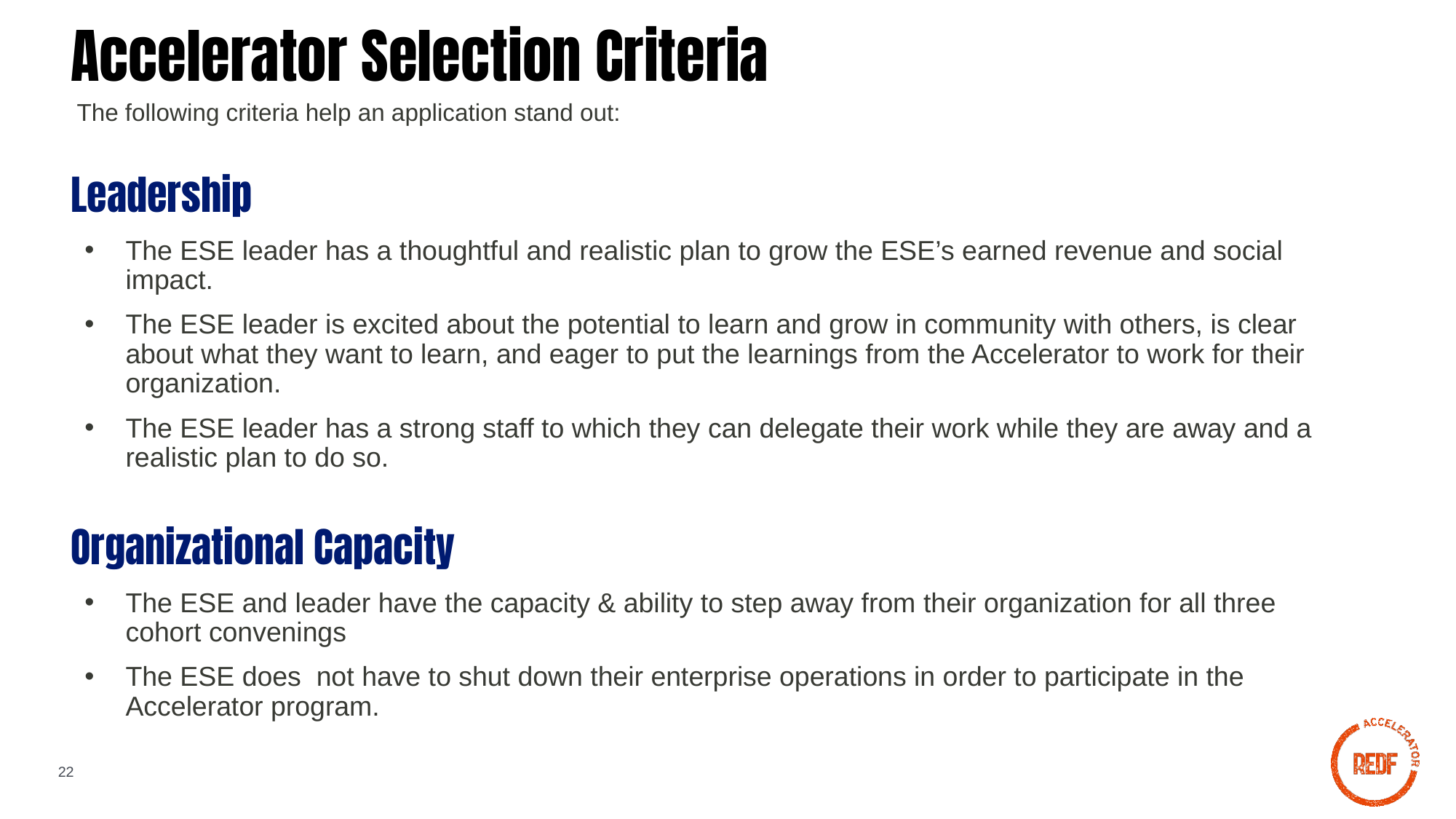

Accelerator Selection Criteria
The following criteria help an application stand out:
Leadership
The ESE leader has a thoughtful and realistic plan to grow the ESE’s earned revenue and social impact.
The ESE leader is excited about the potential to learn and grow in community with others, is clear about what they want to learn, and eager to put the learnings from the Accelerator to work for their organization.
The ESE leader has a strong staff to which they can delegate their work while they are away and a realistic plan to do so.

Organizational Capacity
The ESE and leader have the capacity & ability to step away from their organization for all three cohort convenings
The ESE does  not have to shut down their enterprise operations in order to participate in the Accelerator program.